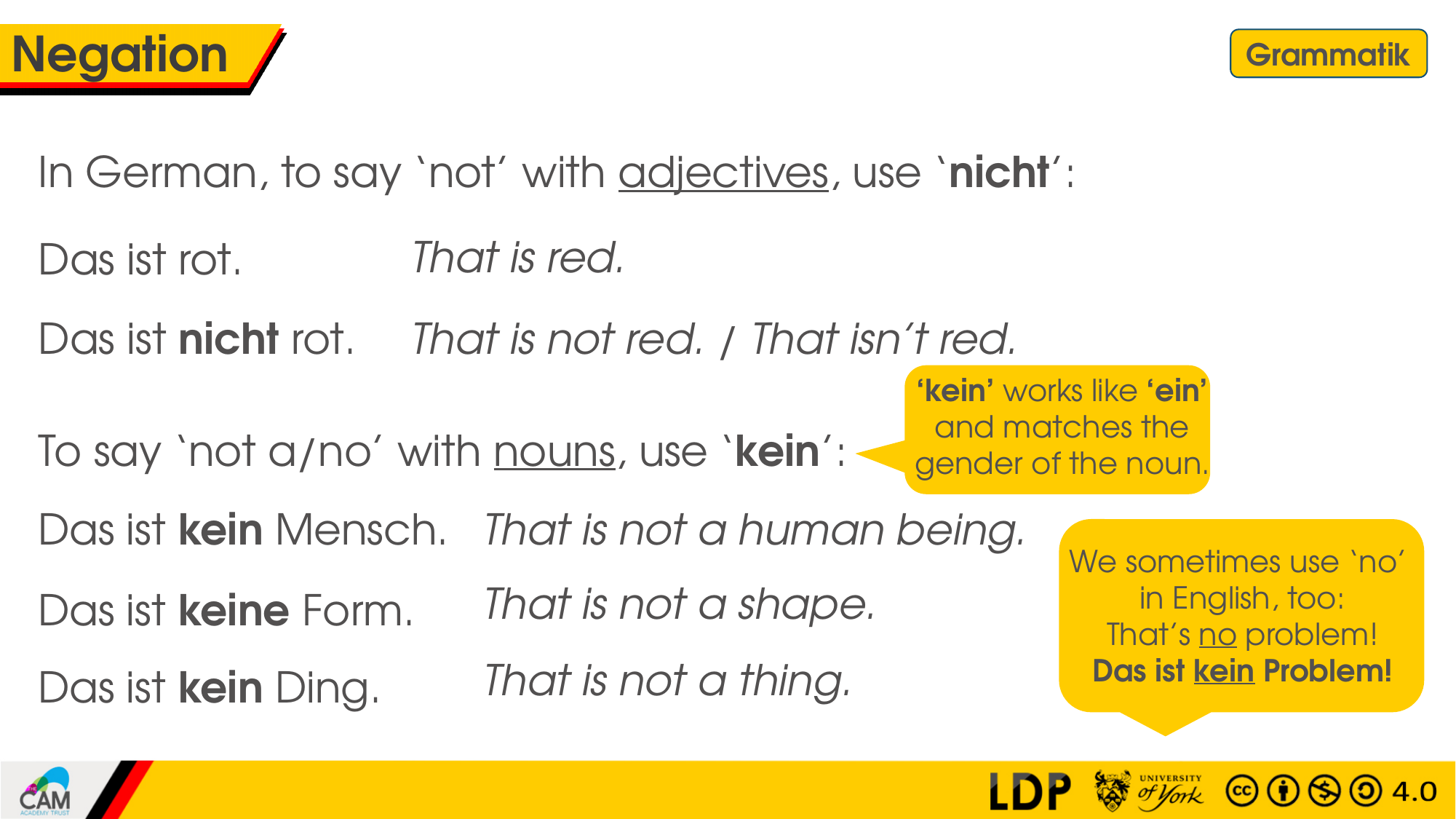

# Negation
Grammatik
In German, to say ‘not’ with adjectives, use ‘nicht’:
That is red.
Das ist rot.
Das ist nicht rot.
That is not red. / That isn’t red.

‘kein’ works like ‘ein’ and matches the gender of the noun.
To say ‘not a/no’ with nouns, use ‘kein’:
Das ist kein Mensch.
That is not a human being.

We sometimes use ‘no’
in English, too:
That’s no problem!
Das ist kein Problem!
That is not a shape.
Das ist keine Form.
That is not a thing.
Das ist kein Ding.